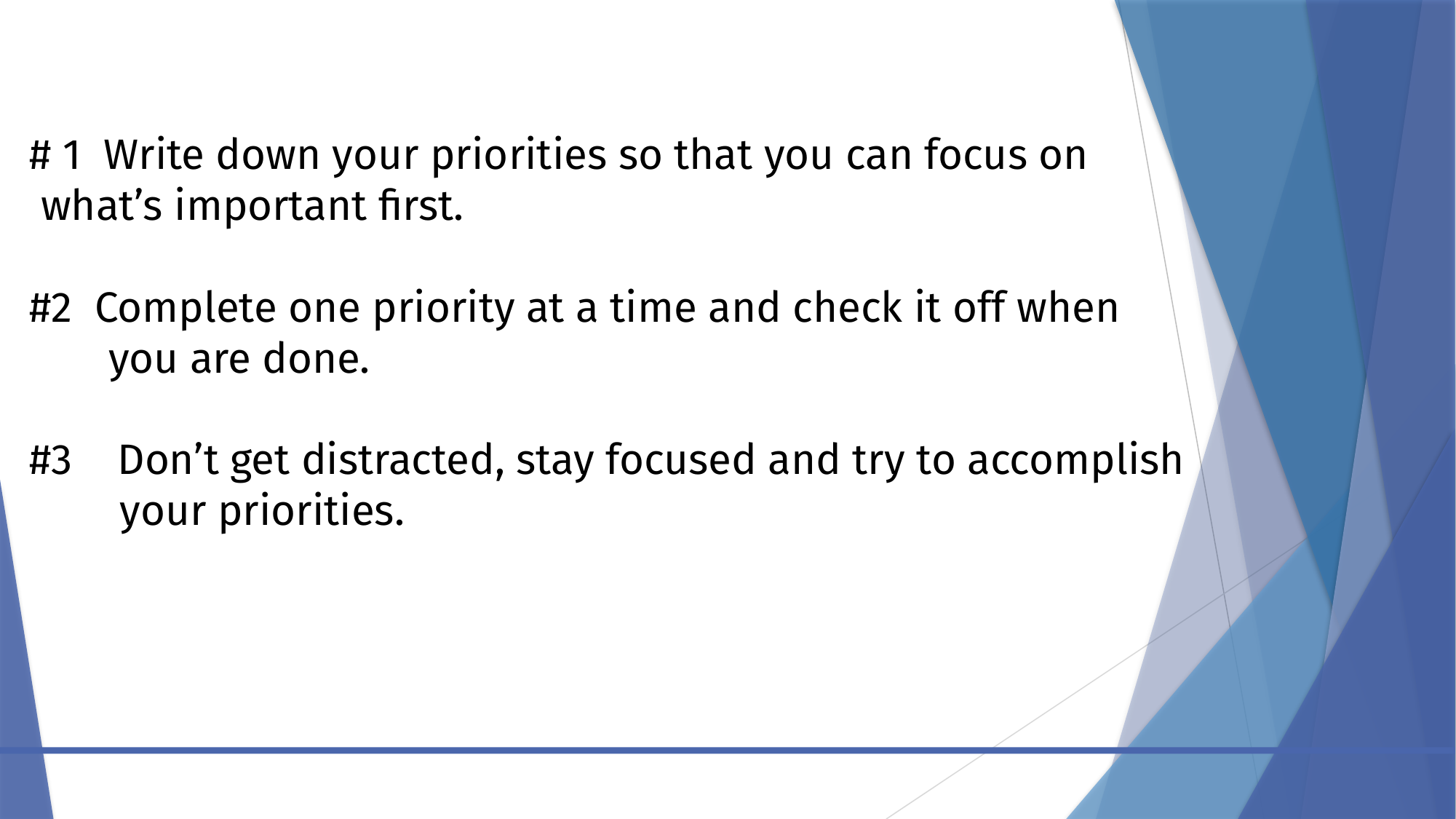

#
# 1  Write down your priorities so that you can focus on
 what’s important first.

#2  Complete one priority at a time and check it off when
       you are done.

#3    Don’t get distracted, stay focused and try to accomplish
        your priorities.